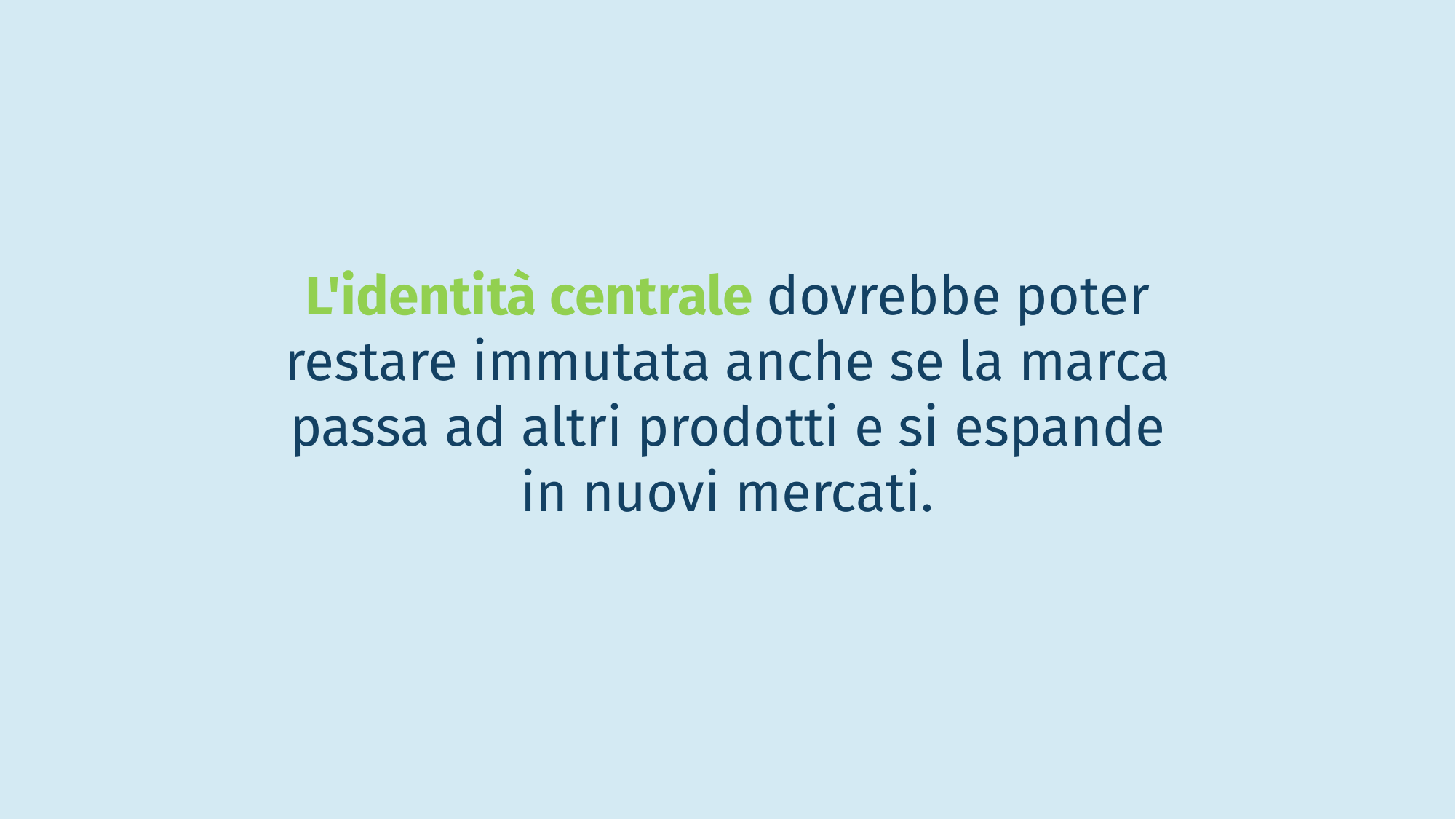

L'identità centrale dovrebbe poter restare immutata anche se la marca passa ad altri prodotti e si espande in nuovi mercati.